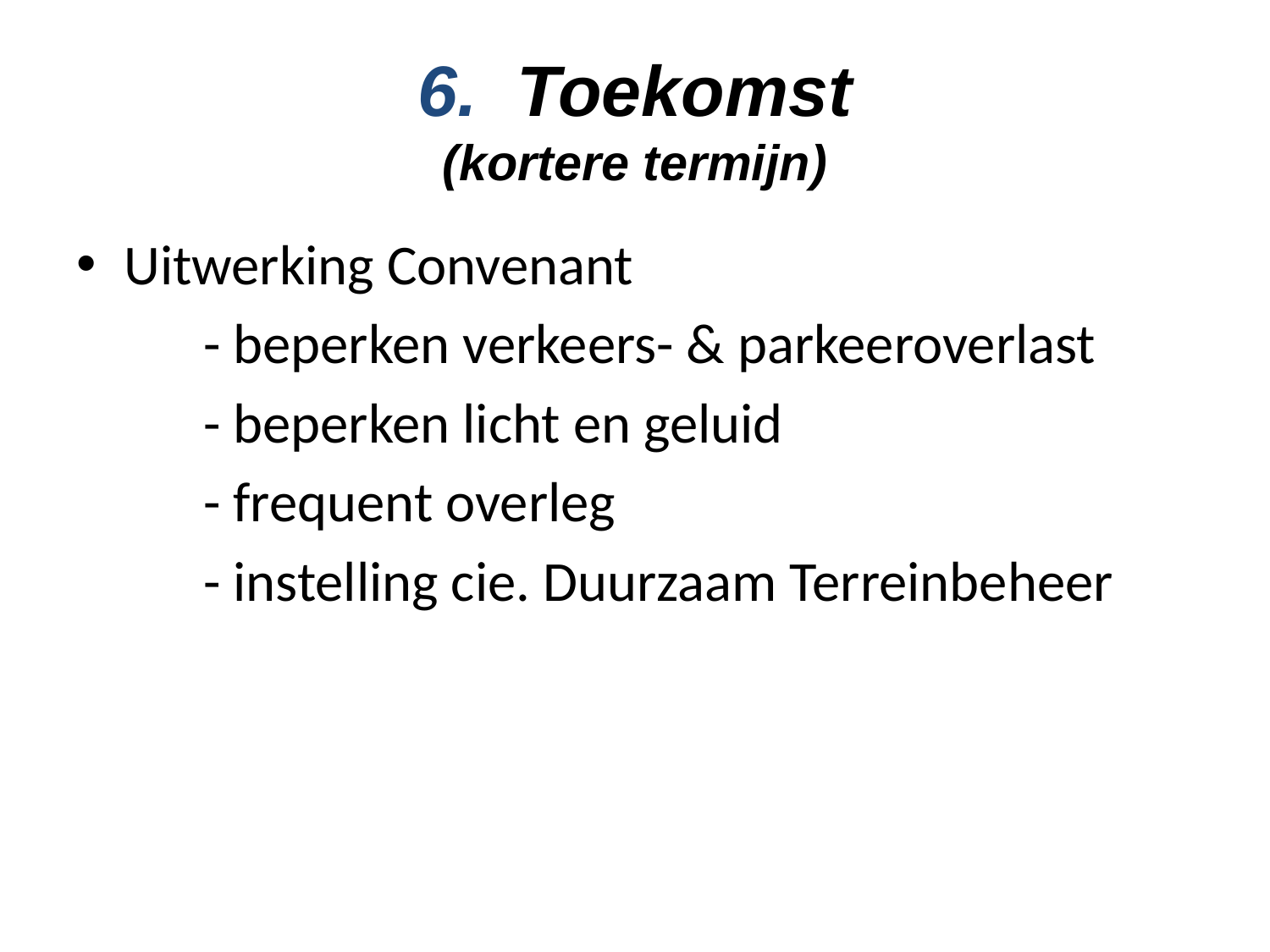

# 6.  Toekomst (kortere termijn)
Uitwerking Convenant
	- beperken verkeers- & parkeeroverlast
	- beperken licht en geluid
	- frequent overleg
	- instelling cie. Duurzaam Terreinbeheer